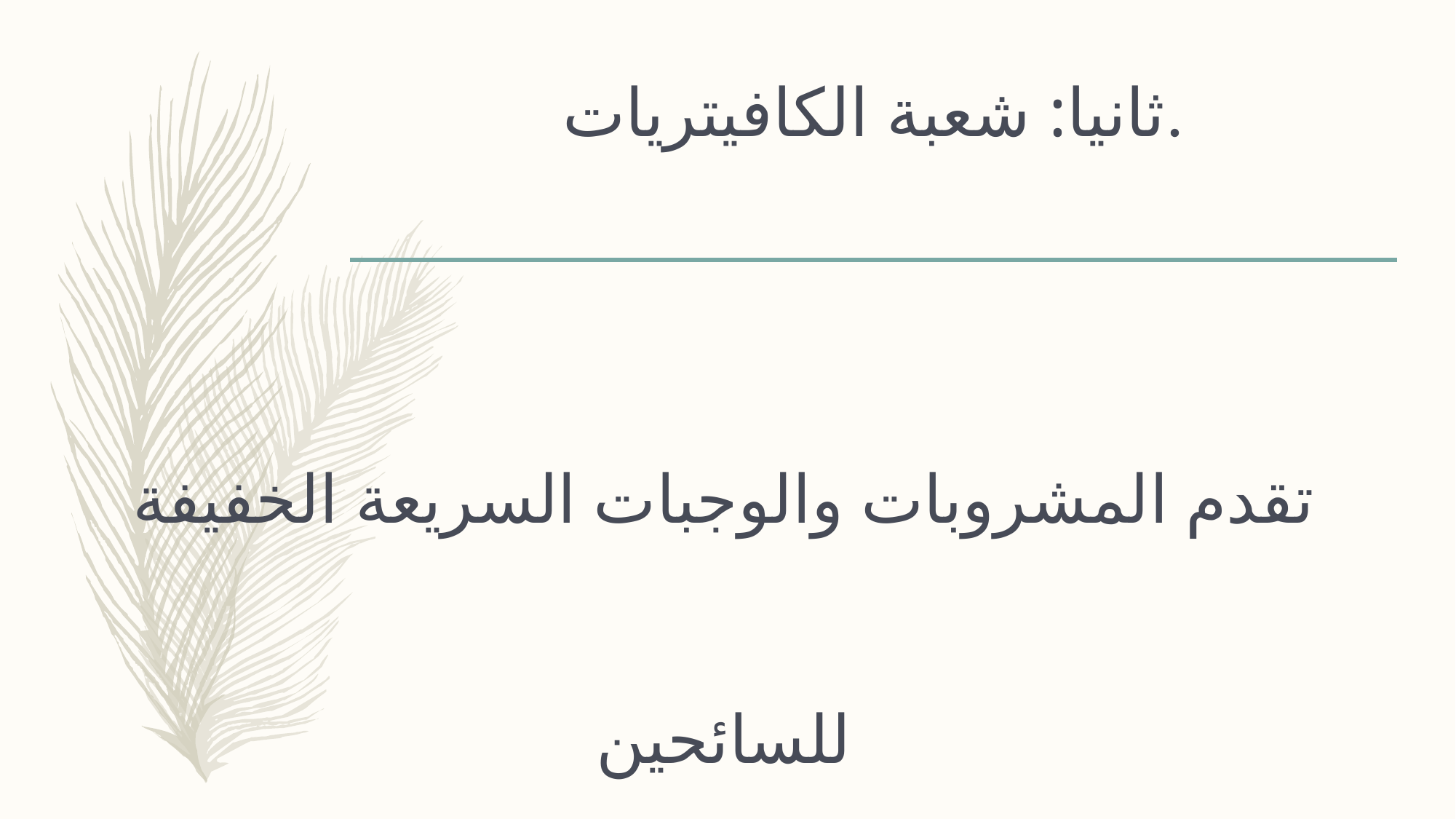

# ثانيا: شعبة الكافيتريات.
تقدم المشروبات والوجبات السريعة الخفيفة للسائحين